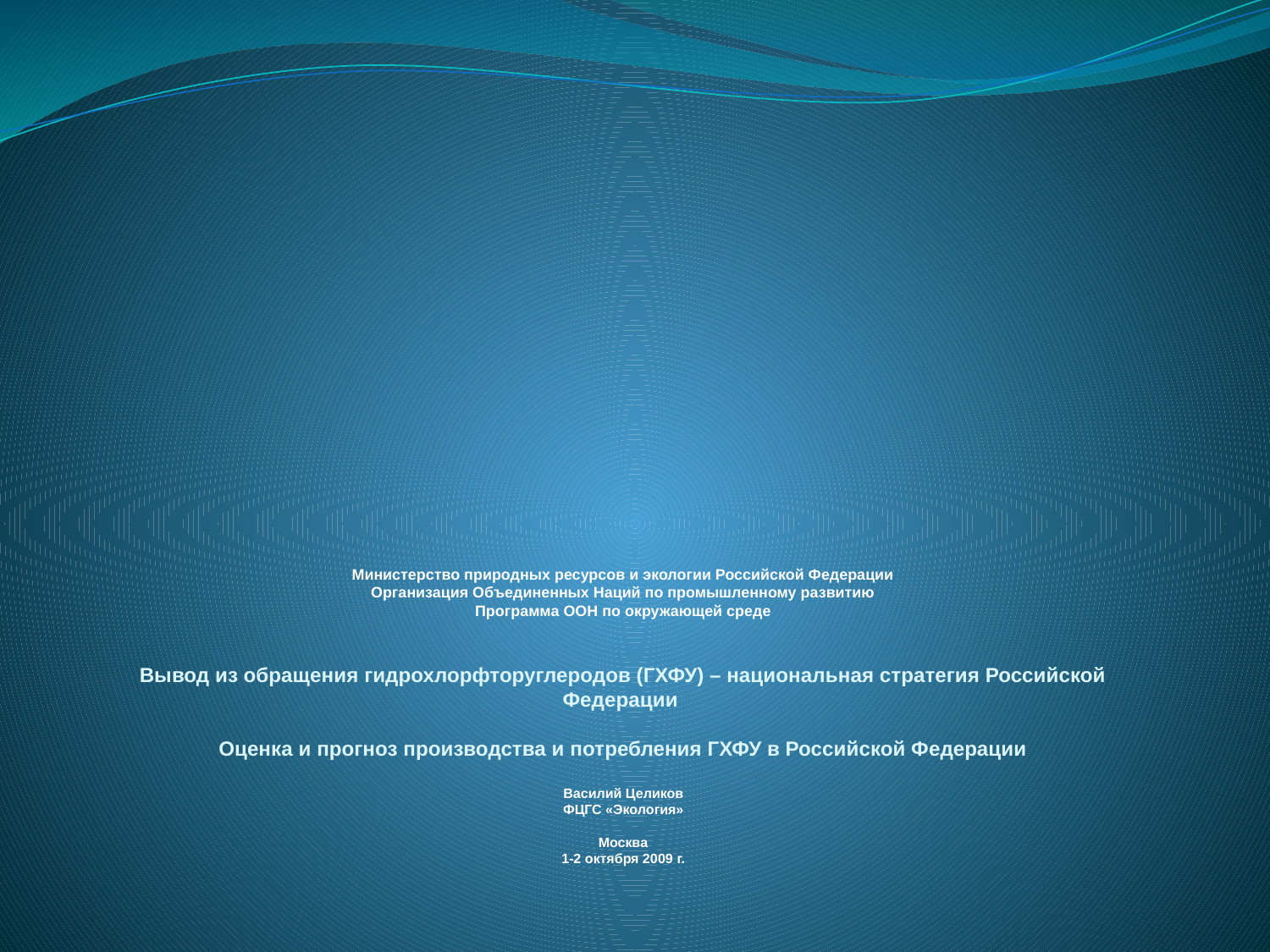

# Министерство природных ресурсов и экологии Российской Федерации Организация Объединенных Наций по промышленному развитию Программа ООН по окружающей среде Вывод из обращения гидрохлорфторуглеродов (ГХФУ) – национальная стратегия Российской Федерации Оценка и прогноз производства и потребления ГХФУ в Российской Федерации Василий Целиков ФЦГС «Экология» Москва 1-2 октября 2009 г.